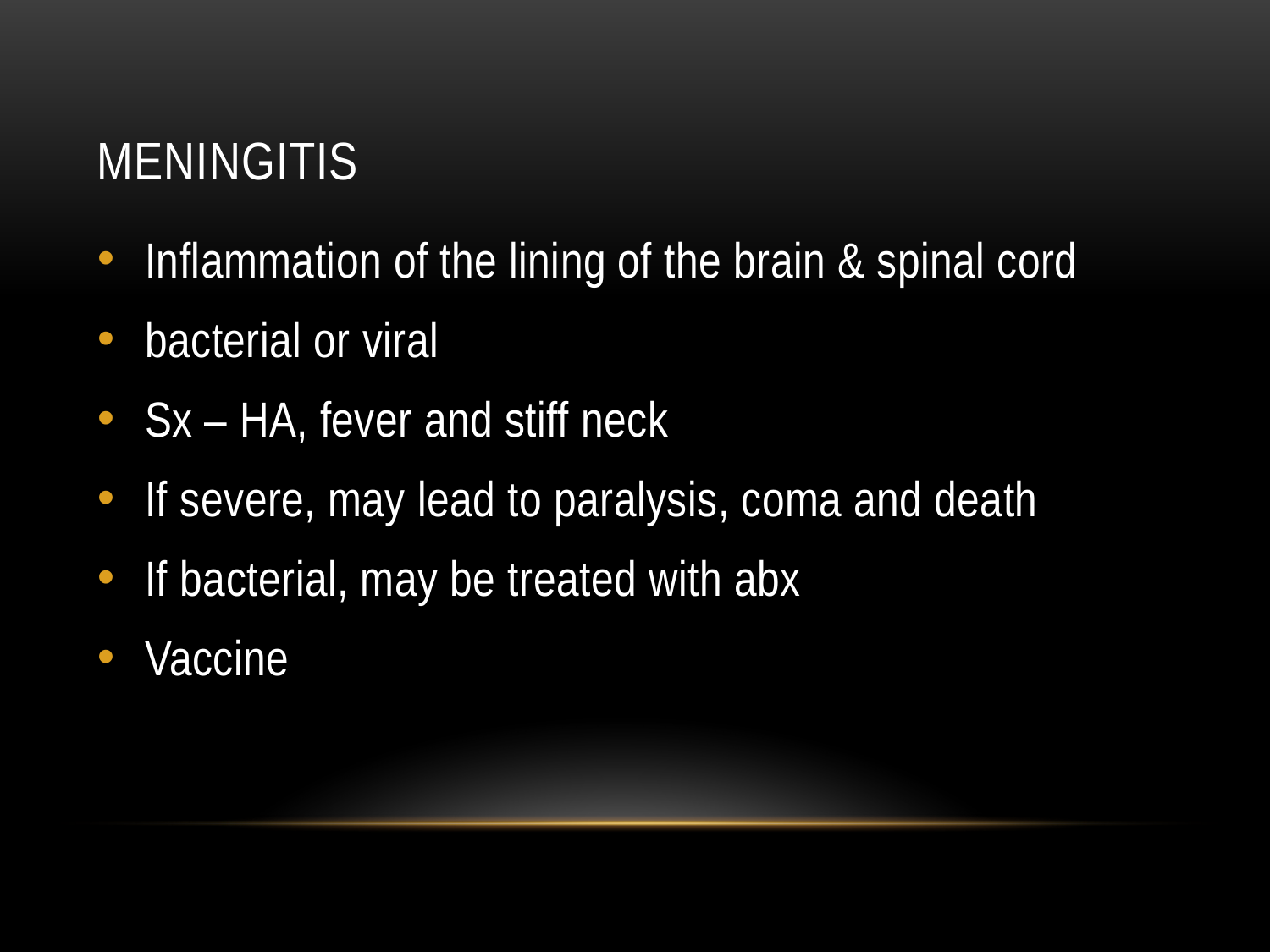

# meningitis
Inflammation of the lining of the brain & spinal cord
bacterial or viral
Sx – HA, fever and stiff neck
If severe, may lead to paralysis, coma and death
If bacterial, may be treated with abx
Vaccine